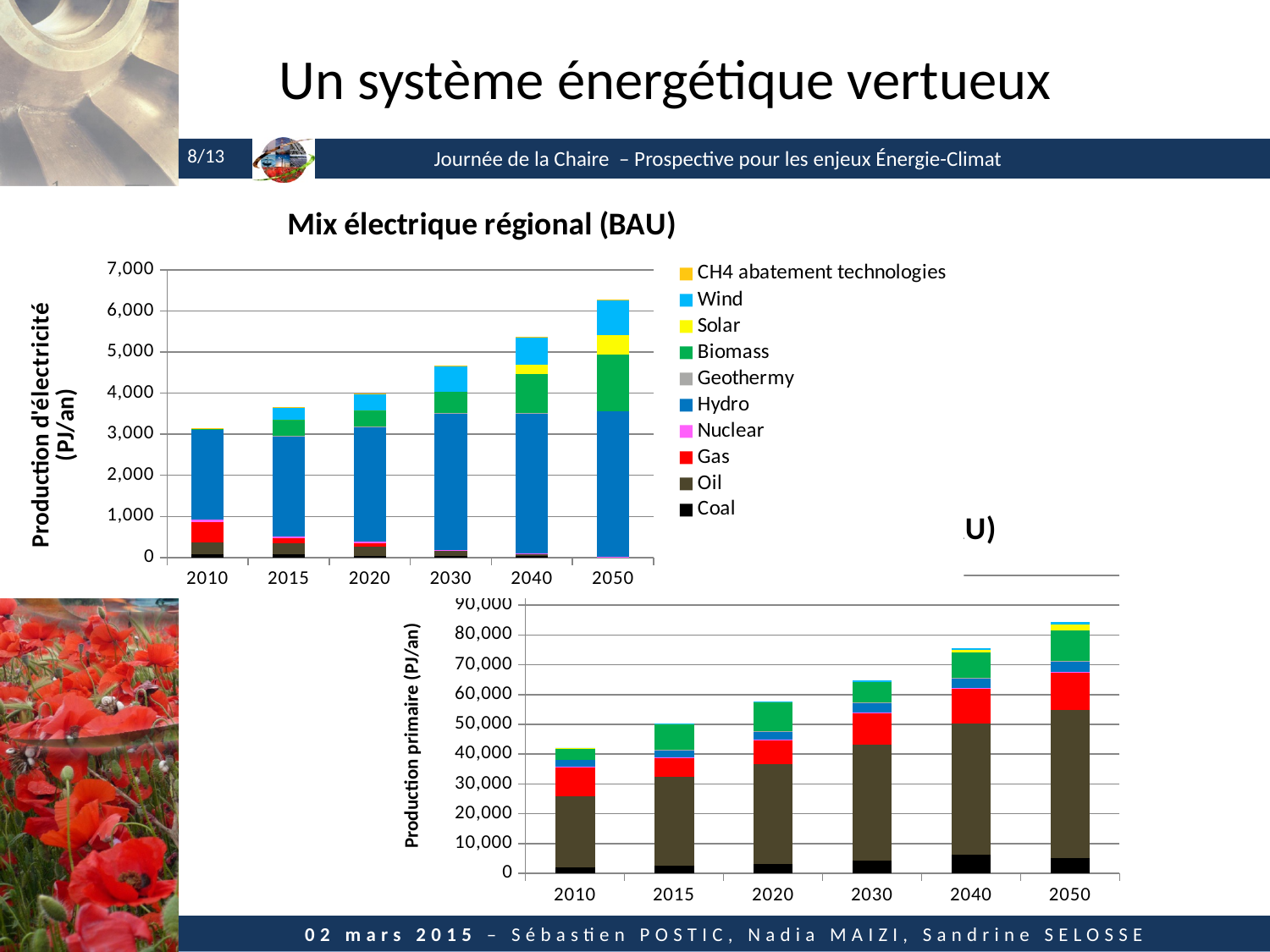

# Un système énergétique vertueux

### Chart: Mix électrique régional (BAU)

| Category | Coal | Oil | Gas | Nuclear | Hydro | Geothermy | Biomass | Solar | Wind | CH4 abatement technologies |
|---|---|---|---|---|---|---|---|---|---|---|
| 2010 | 69.11894200944451 | 289.5961672481792 | 500.28493212751494 | 59.723192159999996 | 2206.733935851633 | None | 3.5139552379872216 | None | 9.3816 | 13.122799454823163 |
| 2015 | 86.71457945204327 | 258.694517390556 | 118.57884215598776 | 54.67300318310334 | 2428.244199670963 | 10.245735435709895 | 391.58098442138885 | 0.048861956391034585 | 305.6762310891158 | 13.690440417983137 |
| 2020 | 46.59684664290074 | 218.03196506910547 | 89.90778575963992 | 36.18230380950847 | 2780.415302642821 | 8.705070871419796 | 400.66869683571156 | 0.05452391278206924 | 399.9093629672111 | 14.267911734148676 |
| 2030 | 42.08446630801475 | 111.56261786667827 | None | 26.710244195099236 | 3341.891077665636 | 5.80338058094652 | 507.24849612793935 | 0.06516330976511953 | 631.0281533847201 | 13.965154368852353 |
| 2040 | 29.992548550965047 | 49.96737048916875 | None | 17.23818458069 | 3414.6032546765923 | 2.901690290473262 | 942.7948023204574 | 245.3603740892429 | 665.773231166318 | 13.752983121123265 |
| 2050 | 12.486111111111104 | None | None | 4.126850217169917 | 3550.607830993435 | None | 1381.7315655494774 | 473.23937639896945 | 851.426248650095 | 14.088515624838765 |

### Chart: Production primaire régionale (BAU)

| Category | Coal | Oil | Gas | Nuclear | Hydro | Geothermal | Biomass | Solar | Wind |
|---|---|---|---|---|---|---|---|---|---|
| 2010 | 2122.777049644101 | 23709.806108471174 | 9869.599972945009 | 79.6930488 | 2263.867020581302 | None | 4056.731974580225 | 0.249 | 9.381599999999999 |
| 2015 | 2612.9821095360685 | 29868.50758385915 | 6448.8355841746215 | 106.06305780000001 | 2476.2706609209627 | 20.780440162816994 | 8462.332779319855 | 0.2931889643793832 | 305.67623108911505 |
| 2020 | 3107.818696621119 | 33682.431221995445 | 7866.907200987469 | 118.99255640330176 | 2823.483302642817 | 30.46347456859999 | 9659.809581470445 | 0.28877792875876496 | 399.90936296721077 |
| 2030 | 4392.562827008416 | 38898.23764355276 | 10499.460890789735 | 151.80011280000002 | 3370.6030776656366 | 50.36141115959052 | 6878.645038299396 | 0.318575868591915 | 631.0281533847195 |
| 2040 | 6203.472898718112 | 44180.02482005818 | 11596.822042842237 | 226.29287520000003 | 3428.9592546765907 | 55.218965399415794 | 8364.836761296261 | 981.5299926717377 | 665.7732311663173 |
| 2050 | 5082.989780311393 | 49671.10547481032 | 12675.977527360632 | 300.78563760000003 | 3550.6078309934346 | 60.28862245447322 | 10226.170289974181 | 1893.076575595873 | 851.4262486500944 |